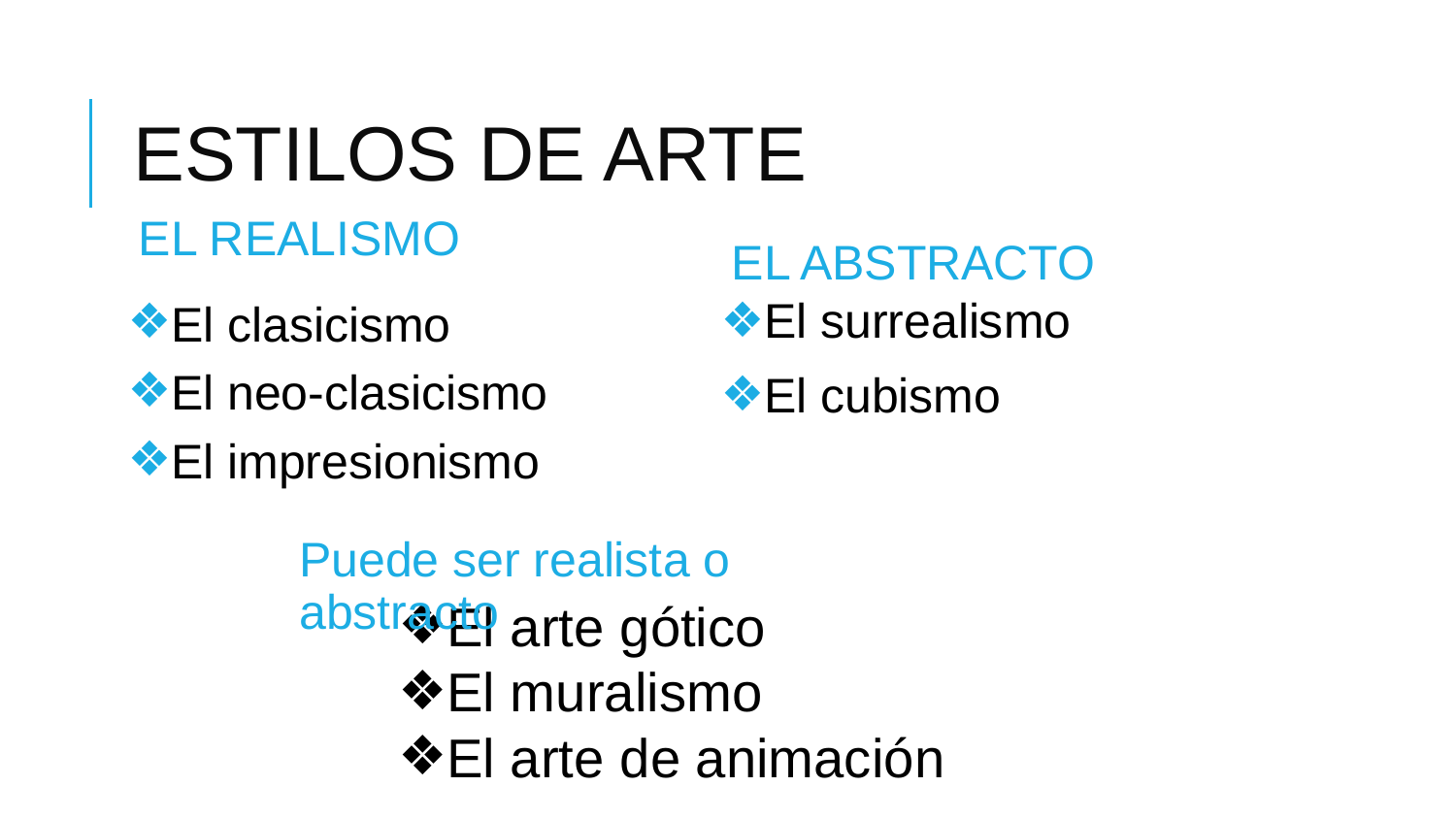

# ESTILOS DE ARTE
EL ABSTRACTO
EL REALISMO
El surrealismo
El cubismo
El clasicismo
El neo-clasicismo
El impresionismo
Puede ser realista o abstracto
El arte gótico
El muralismo
El arte de animación